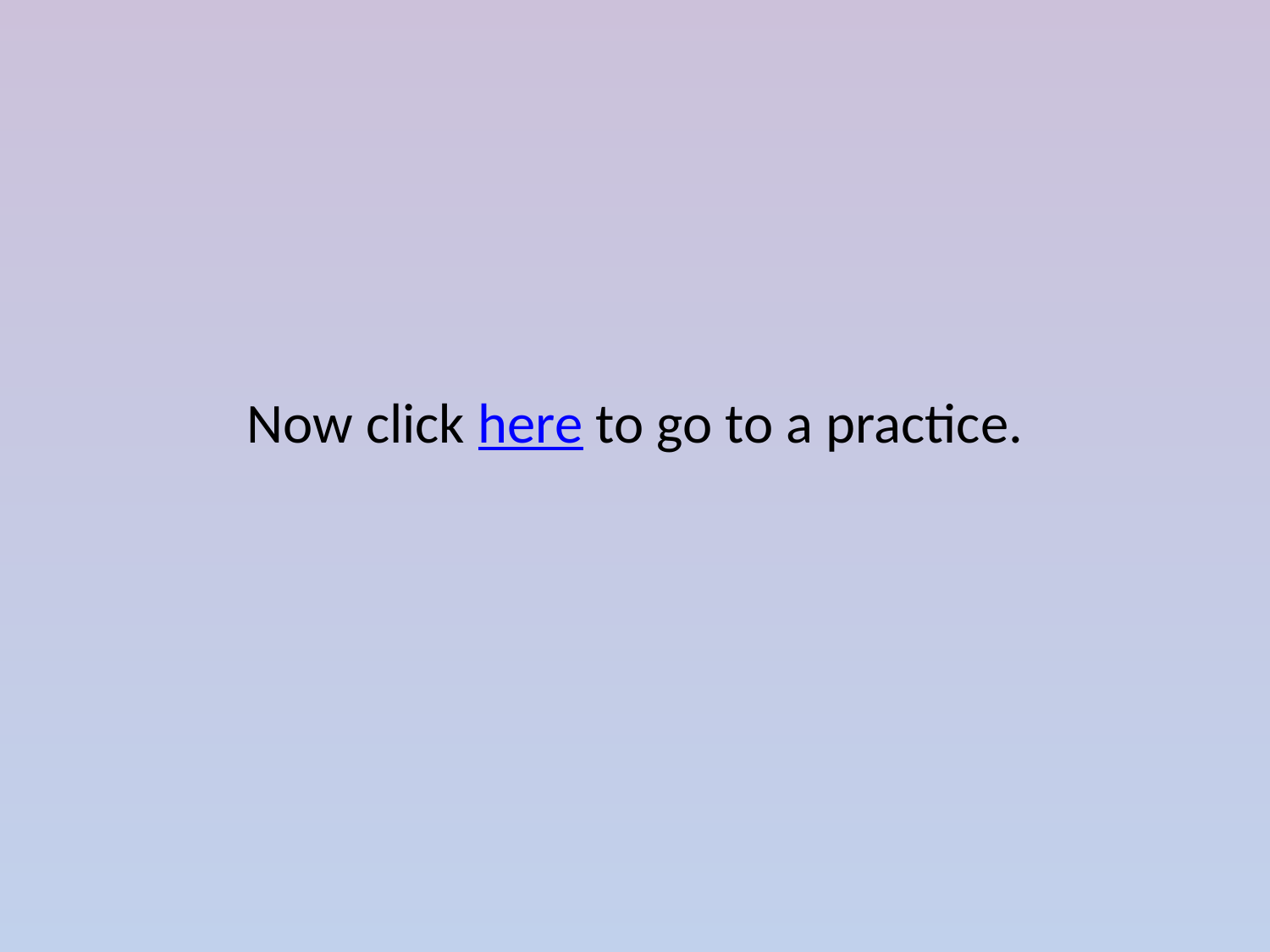

#

Now click here to go to a practice.